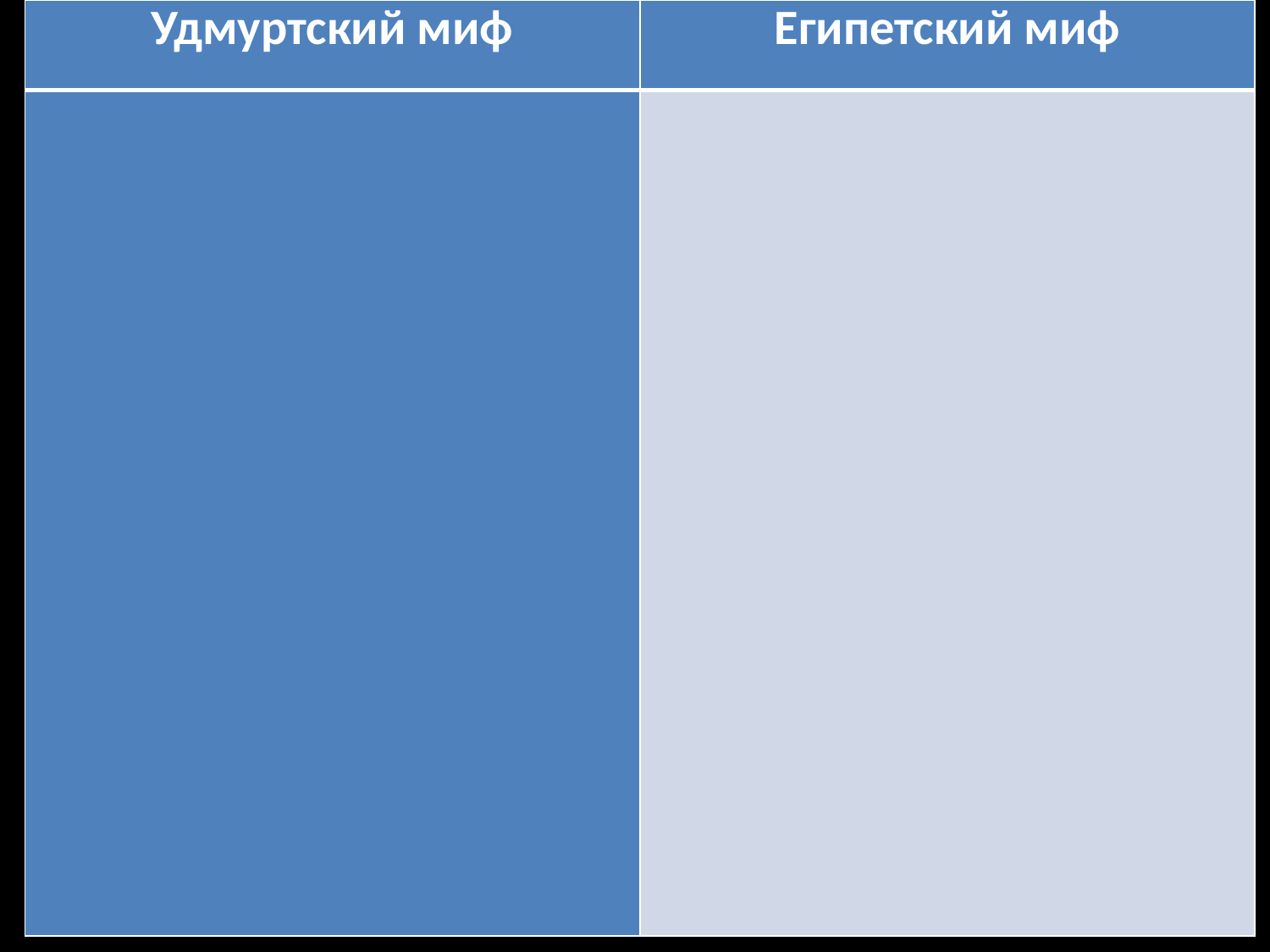

| Удмуртский миф | Египетский миф |
| --- | --- |
|  |  |